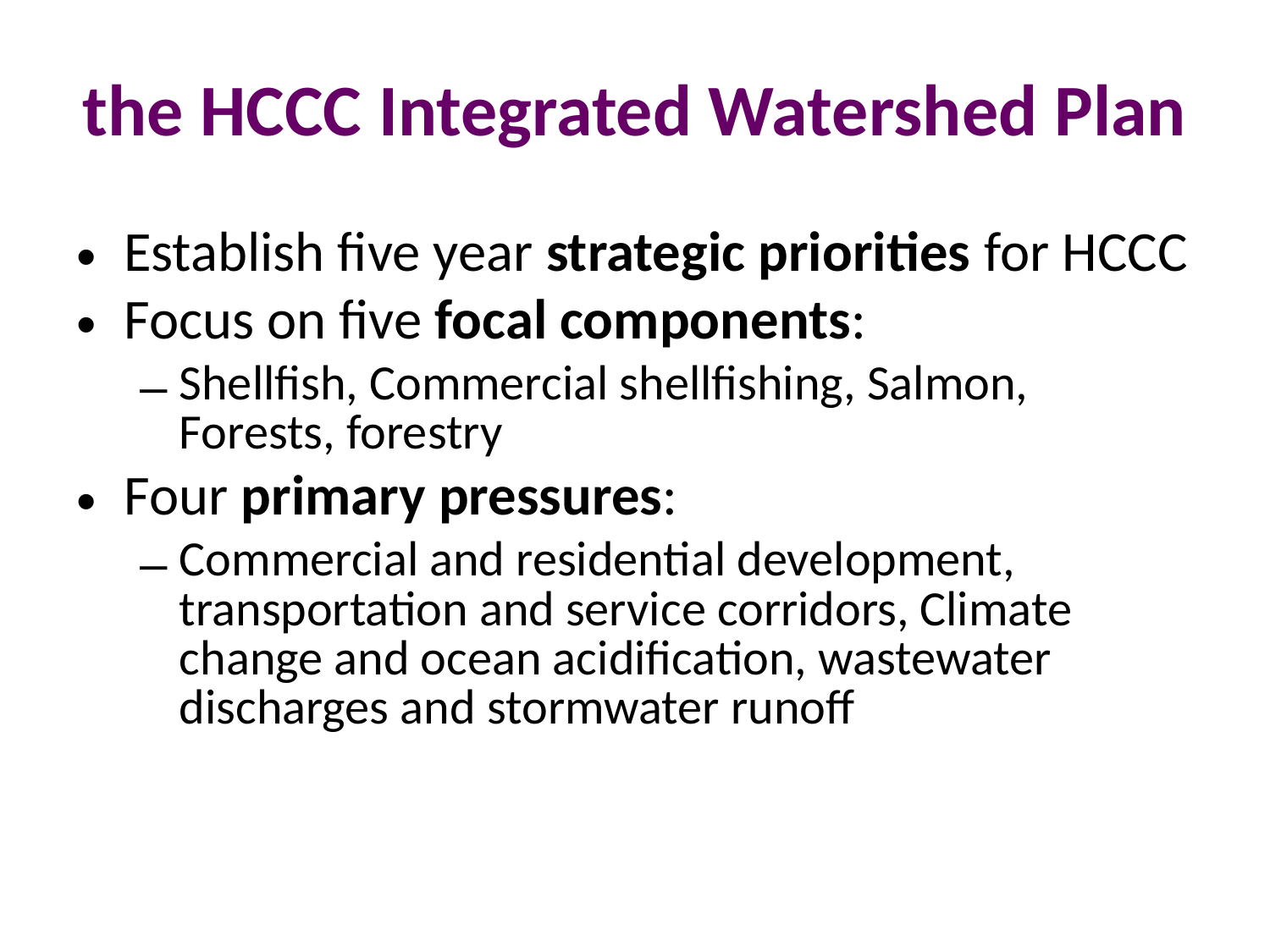

# the HCCC Integrated Watershed Plan
Establish five year strategic priorities for HCCC
Focus on five focal components:
Shellfish, Commercial shellfishing, Salmon, Forests, forestry
Four primary pressures:
Commercial and residential development, transportation and service corridors, Climate change and ocean acidification, wastewater discharges and stormwater runoff